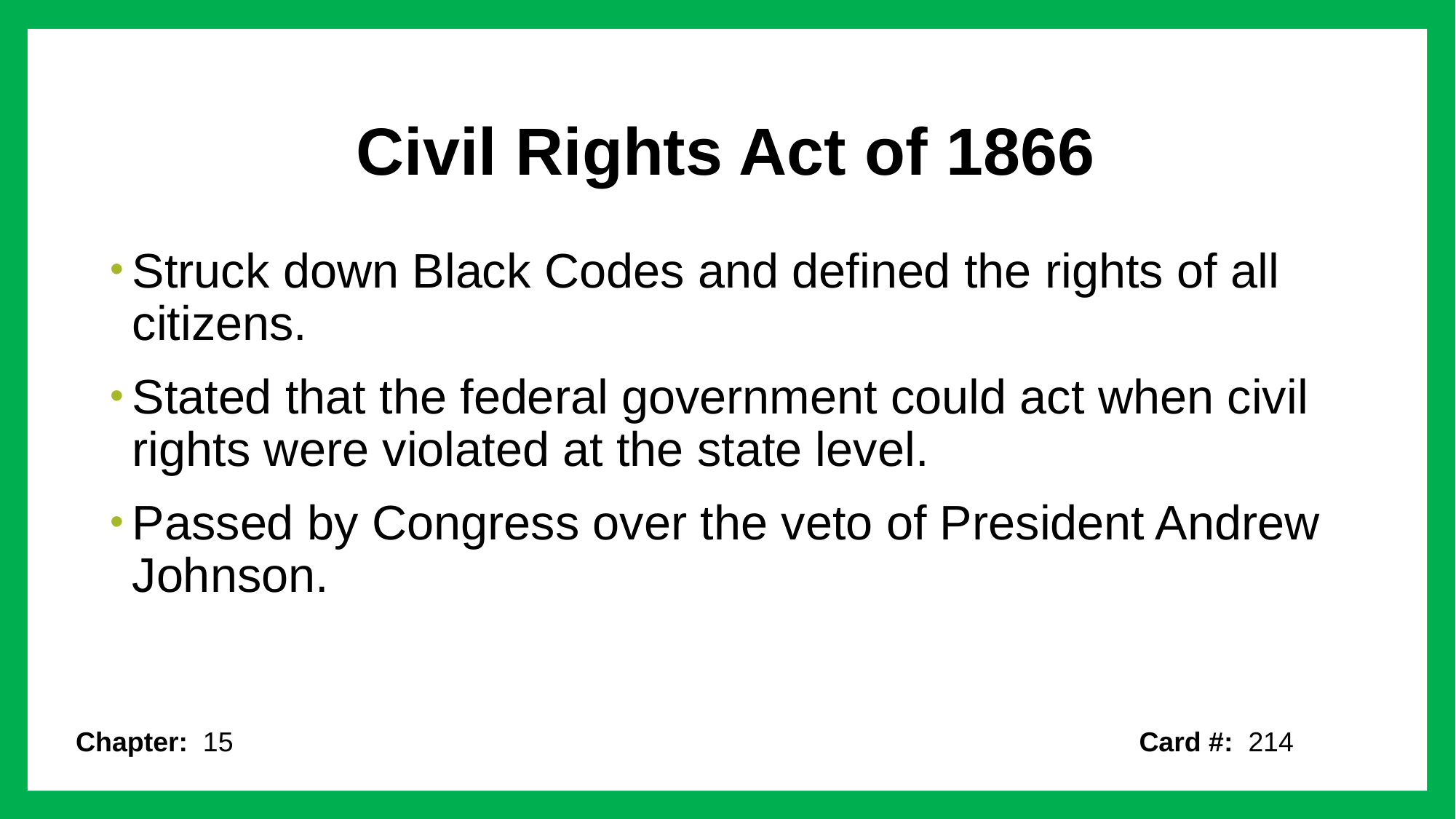

# Civil Rights Act of 1866
Struck down Black Codes and defined the rights of all citizens.
Stated that the federal government could act when civil rights were violated at the state level.
Passed by Congress over the veto of President Andrew Johnson.
Card #:  214
Chapter:  15